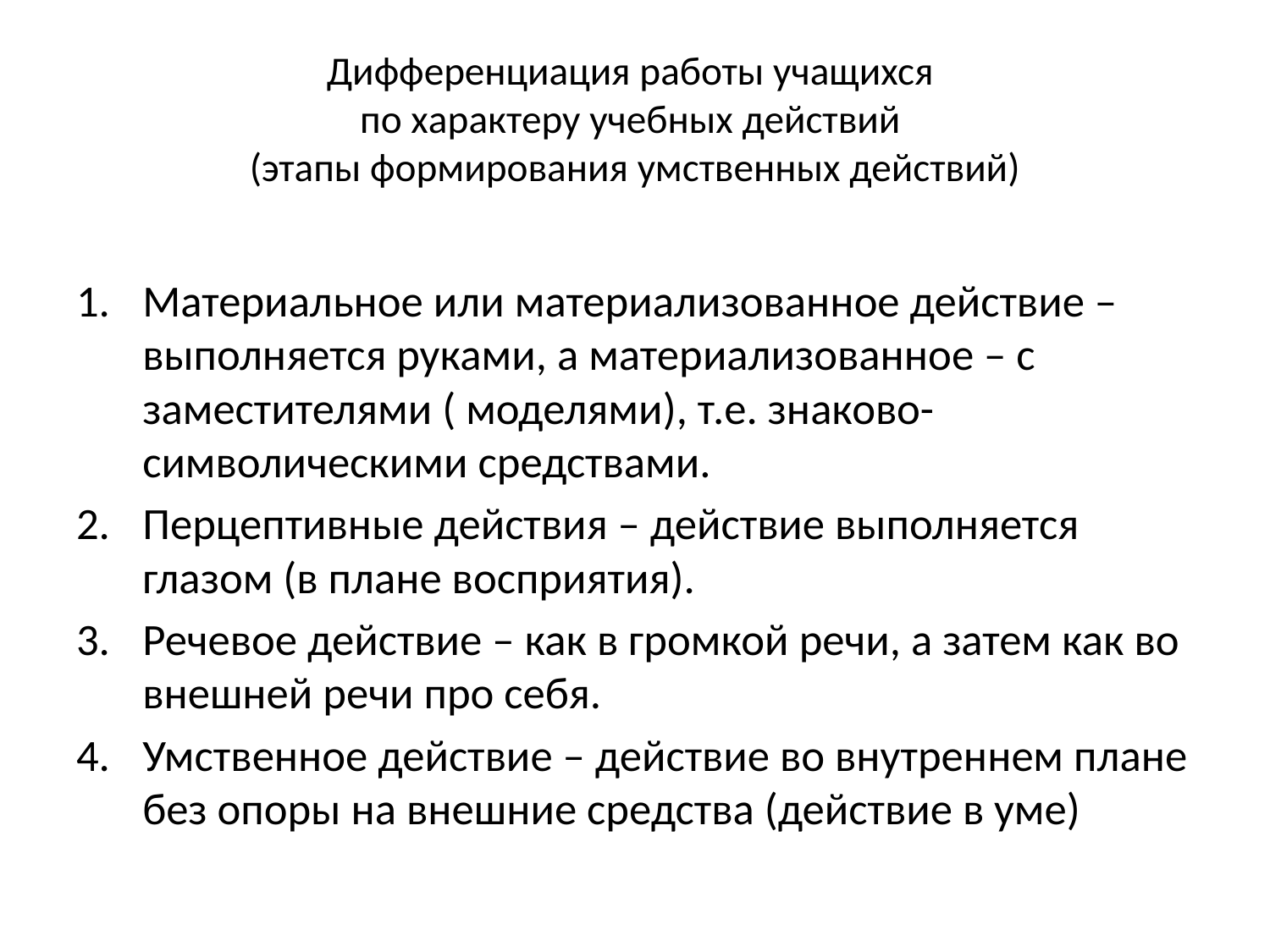

# Дифференциация работы учащихся по характеру учебных действий (этапы формирования умственных действий)
Материальное или материализованное действие – выполняется руками, а материализованное – с заместителями ( моделями), т.е. знаково-символическими средствами.
Перцептивные действия – действие выполняется глазом (в плане восприятия).
Речевое действие – как в громкой речи, а затем как во внешней речи про себя.
Умственное действие – действие во внутреннем плане без опоры на внешние средства (действие в уме)